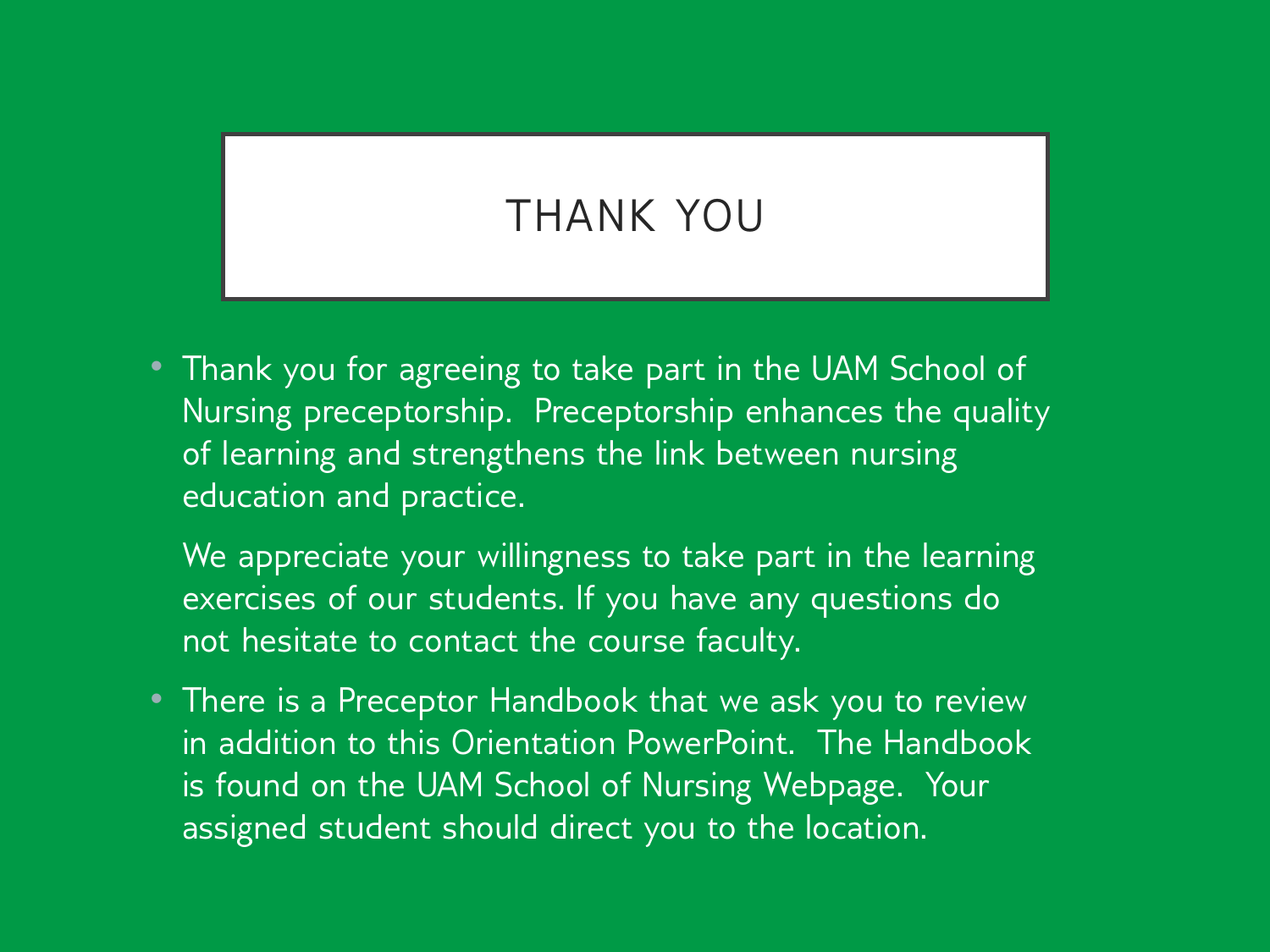

# Thank you
Thank you for agreeing to take part in the UAM School of Nursing preceptorship.  Preceptorship enhances the quality of learning and strengthens the link between nursing education and practice.
	We appreciate your willingness to take part in the learning exercises of our students. If you have any questions do not hesitate to contact the course faculty.
There is a Preceptor Handbook that we ask you to review in addition to this Orientation PowerPoint.  The Handbook is found on the UAM School of Nursing Webpage.  Your assigned student should direct you to the location.